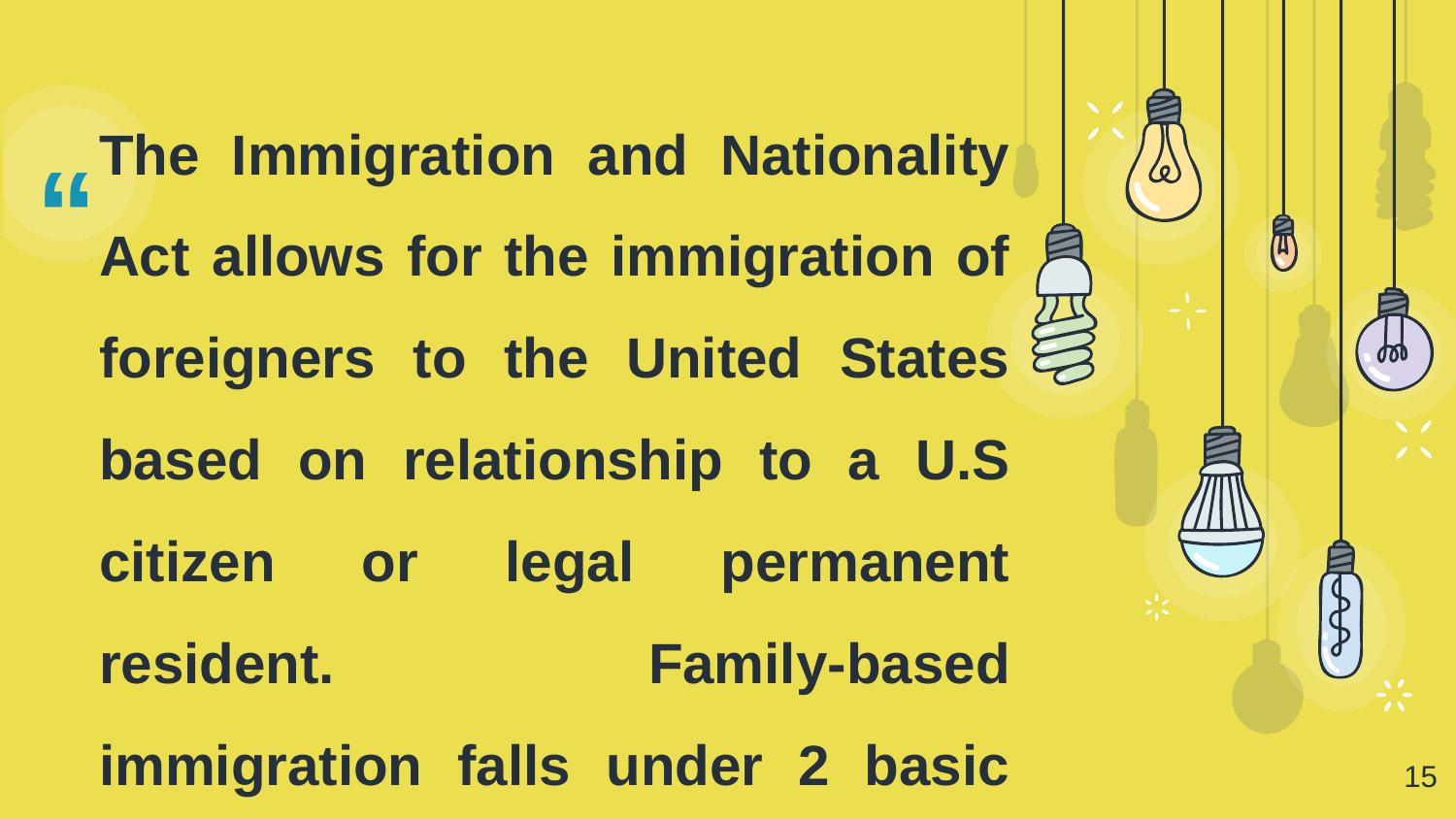

The Immigration and Nationality Act allows for the immigration of foreigners to the United States based on relationship to a U.S citizen or legal permanent resident. Family-based immigration falls under 2 basic categories: unlimited and limited
15